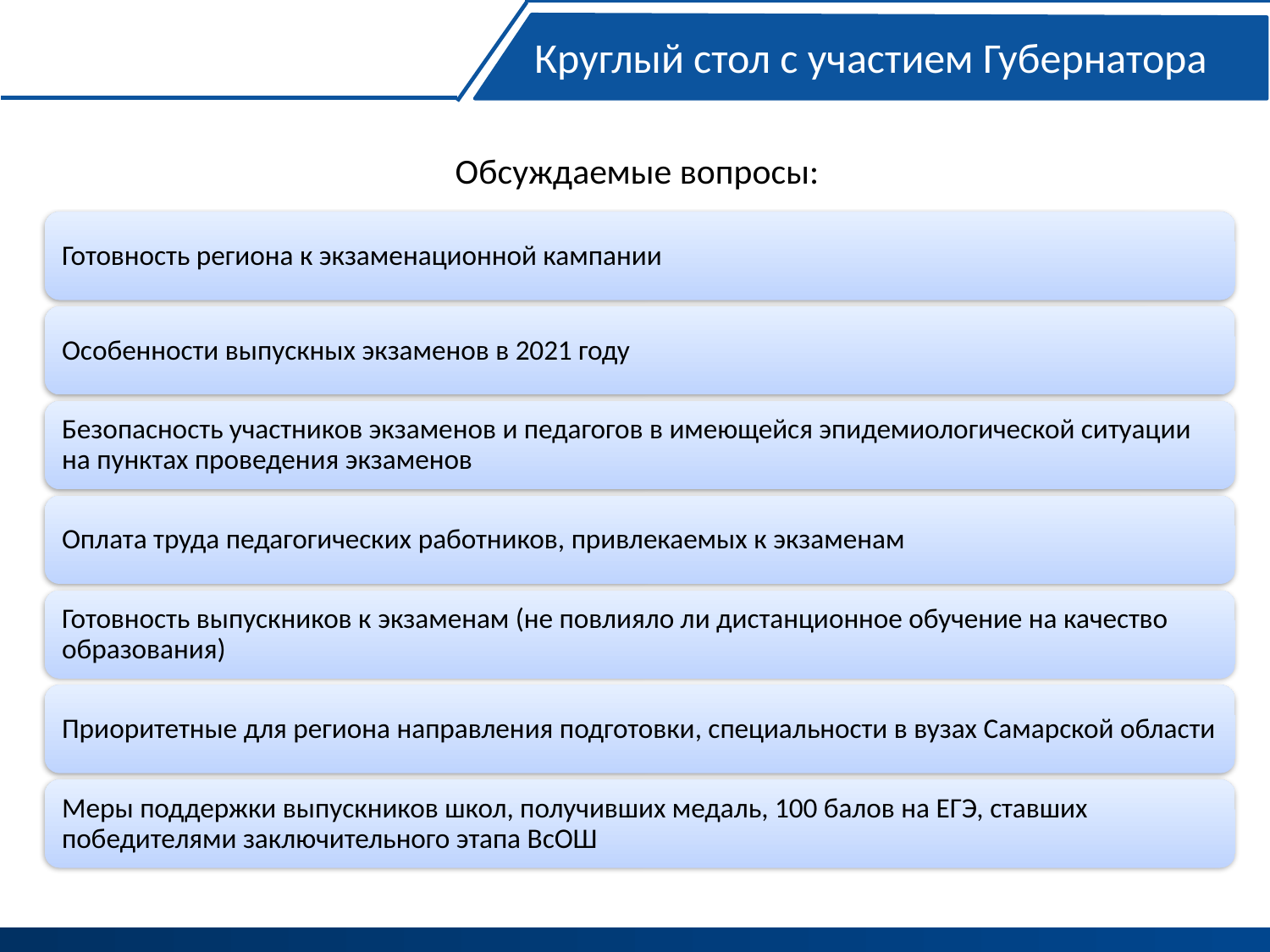

Круглый стол с участием Губернатора

Обсуждаемые вопросы:
Готовность региона к экзаменационной кампании
Особенности выпускных экзаменов в 2021 году
Безопасность участников экзаменов и педагогов в имеющейся эпидемиологической ситуации на пунктах проведения экзаменов
Оплата труда педагогических работников, привлекаемых к экзаменам
Готовность выпускников к экзаменам (не повлияло ли дистанционное обучение на качество образования)
Приоритетные для региона направления подготовки, специальности в вузах Самарской области
Меры поддержки выпускников школ, получивших медаль, 100 балов на ЕГЭ, ставших победителями заключительного этапа ВсОШ